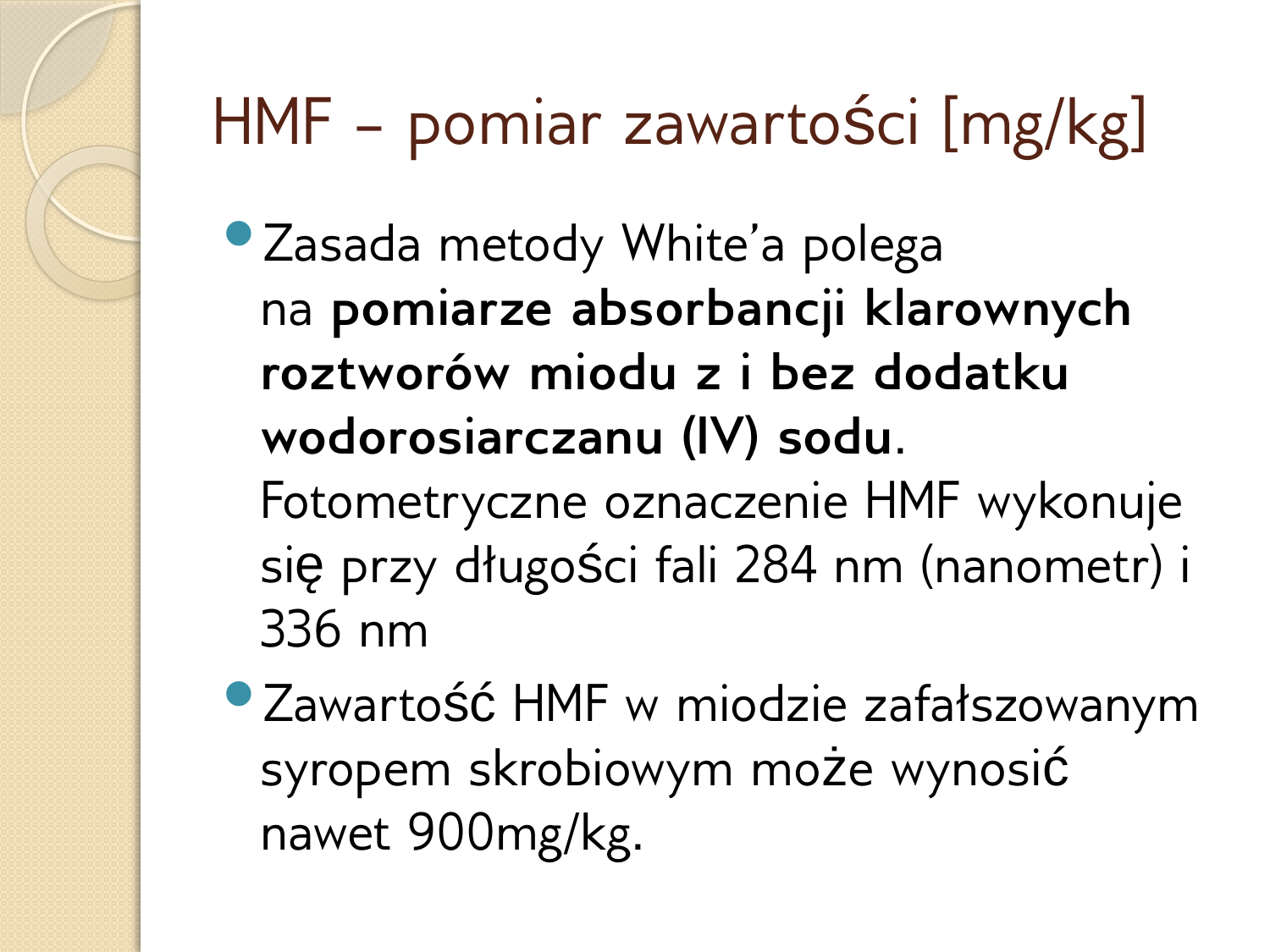

# HMF – pomiar zawartości [mg/kg]
Zasada metody White’a polega na pomiarze absorbancji klarownych roztworów miodu z i bez dodatku wodorosiarczanu (IV) sodu. Fotometryczne oznaczenie HMF wykonuje się przy długości fali 284 nm (nanometr) i 336 nm
Zawartość HMF w miodzie zafałszowanym syropem skrobiowym może wynosić  nawet 900mg/kg.